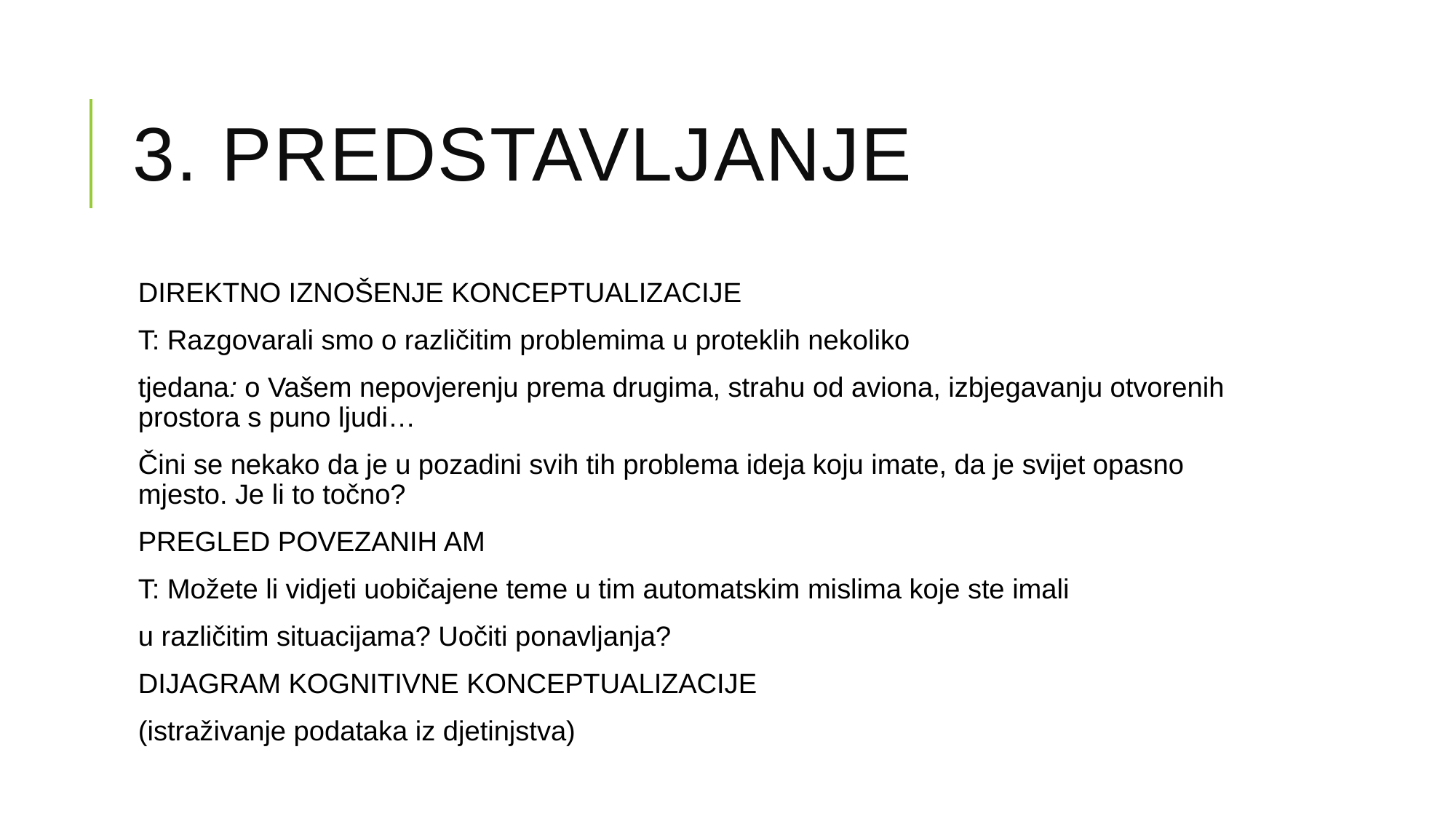

# 3. predstavljanje
DIREKTNO IZNOŠENJE KONCEPTUALIZACIJE
T: Razgovarali smo o različitim problemima u proteklih nekoliko
tjedana: o Vašem nepovjerenju prema drugima, strahu od aviona, izbjegavanju otvorenih prostora s puno ljudi…
Čini se nekako da je u pozadini svih tih problema ideja koju imate, da je svijet opasno mjesto. Je li to točno?
PREGLED POVEZANIH AM
T: Možete li vidjeti uobičajene teme u tim automatskim mislima koje ste imali
u različitim situacijama? Uočiti ponavljanja?
DIJAGRAM KOGNITIVNE KONCEPTUALIZACIJE
(istraživanje podataka iz djetinjstva)